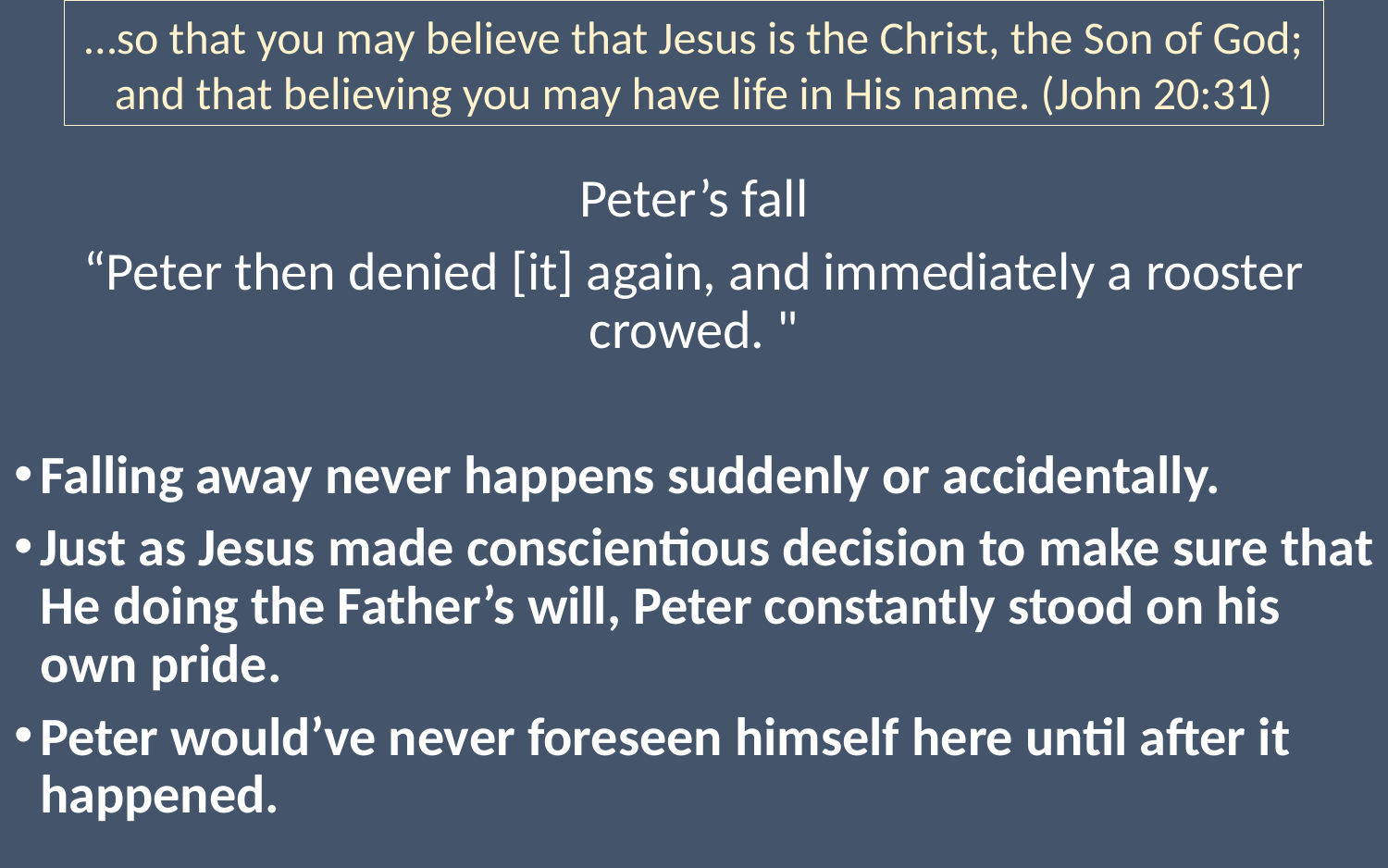

…so that you may believe that Jesus is the Christ, the Son of God; and that believing you may have life in His name. (John 20:31)
Peter’s fall
“Peter then denied [it] again, and immediately a rooster crowed. "

Falling away never happens suddenly or accidentally.
Just as Jesus made conscientious decision to make sure that He doing the Father’s will, Peter constantly stood on his own pride.
Peter would’ve never foreseen himself here until after it happened.